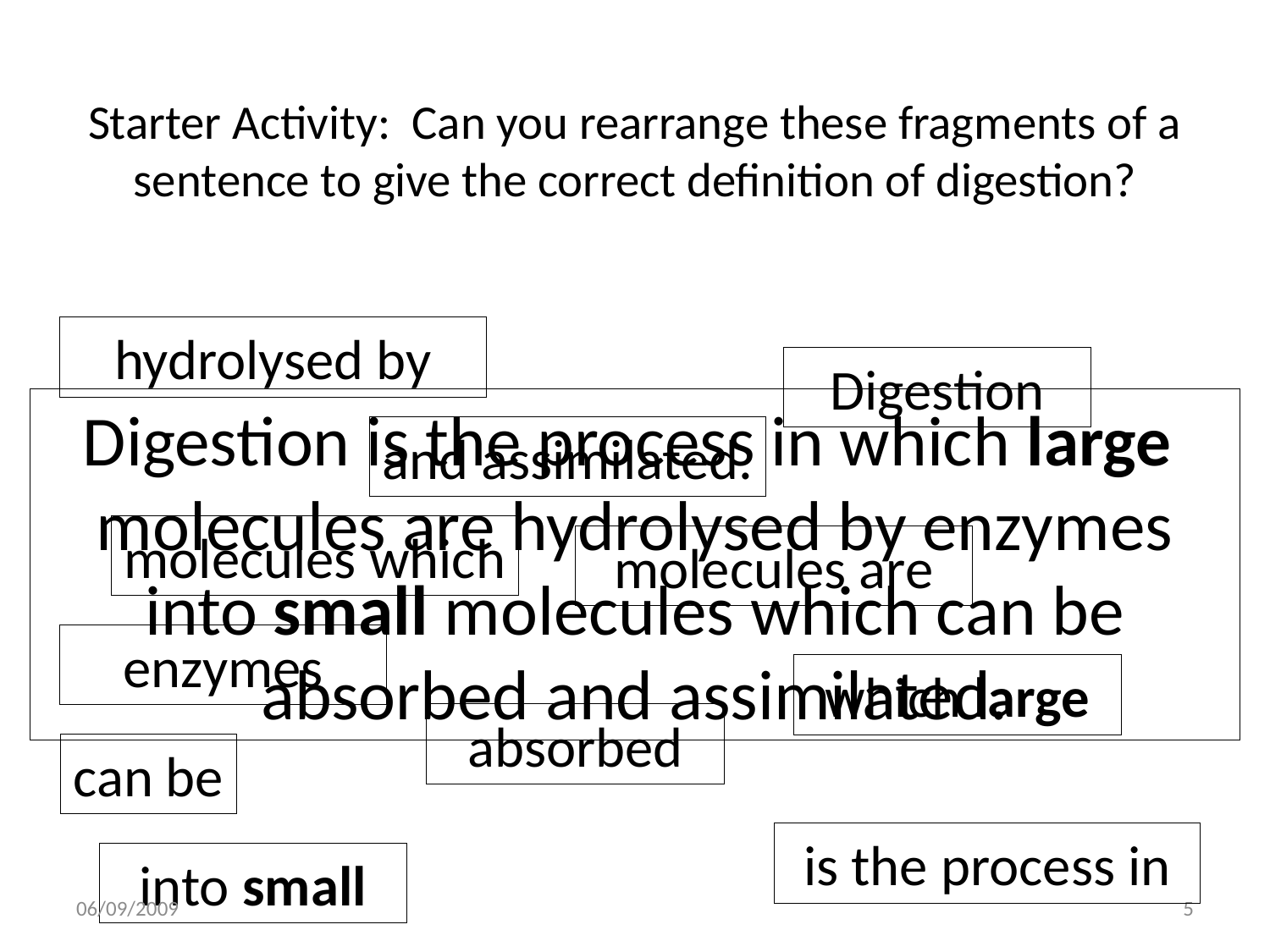

# Starter Activity:  Can you rearrange these fragments of a sentence to give the correct definition of digestion?
hydrolysed by
Digestion
Digestion is the process in which large  molecules are hydrolysed by enzymes into small molecules which can be absorbed and assimilated.
and assimilated.
molecules which
molecules are
enzymes
which large
absorbed
can be
is the process in
into small
06/09/2009
5